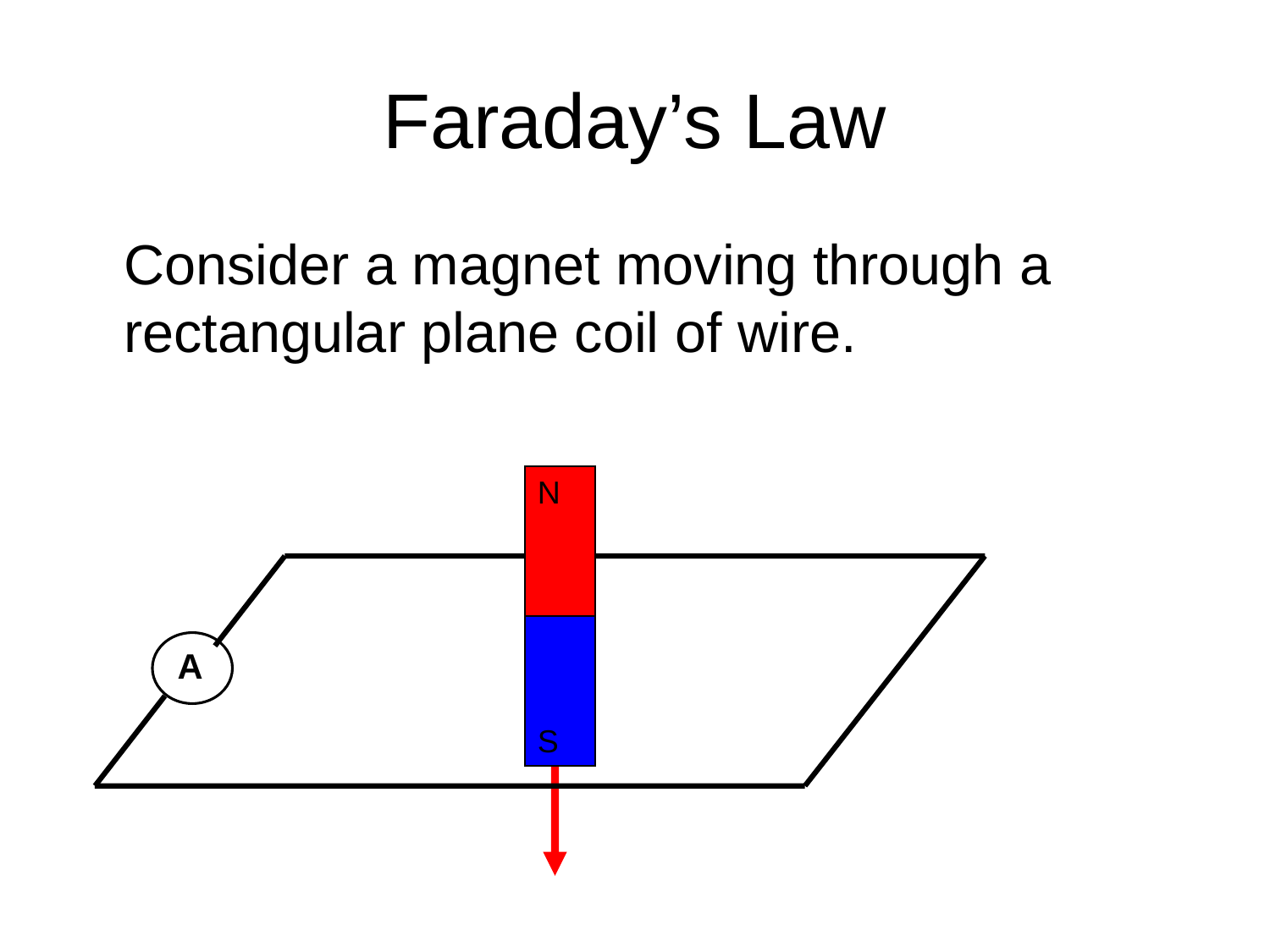

# Faraday’s Law
	Consider a magnet moving through a rectangular plane coil of wire.

N

A

S